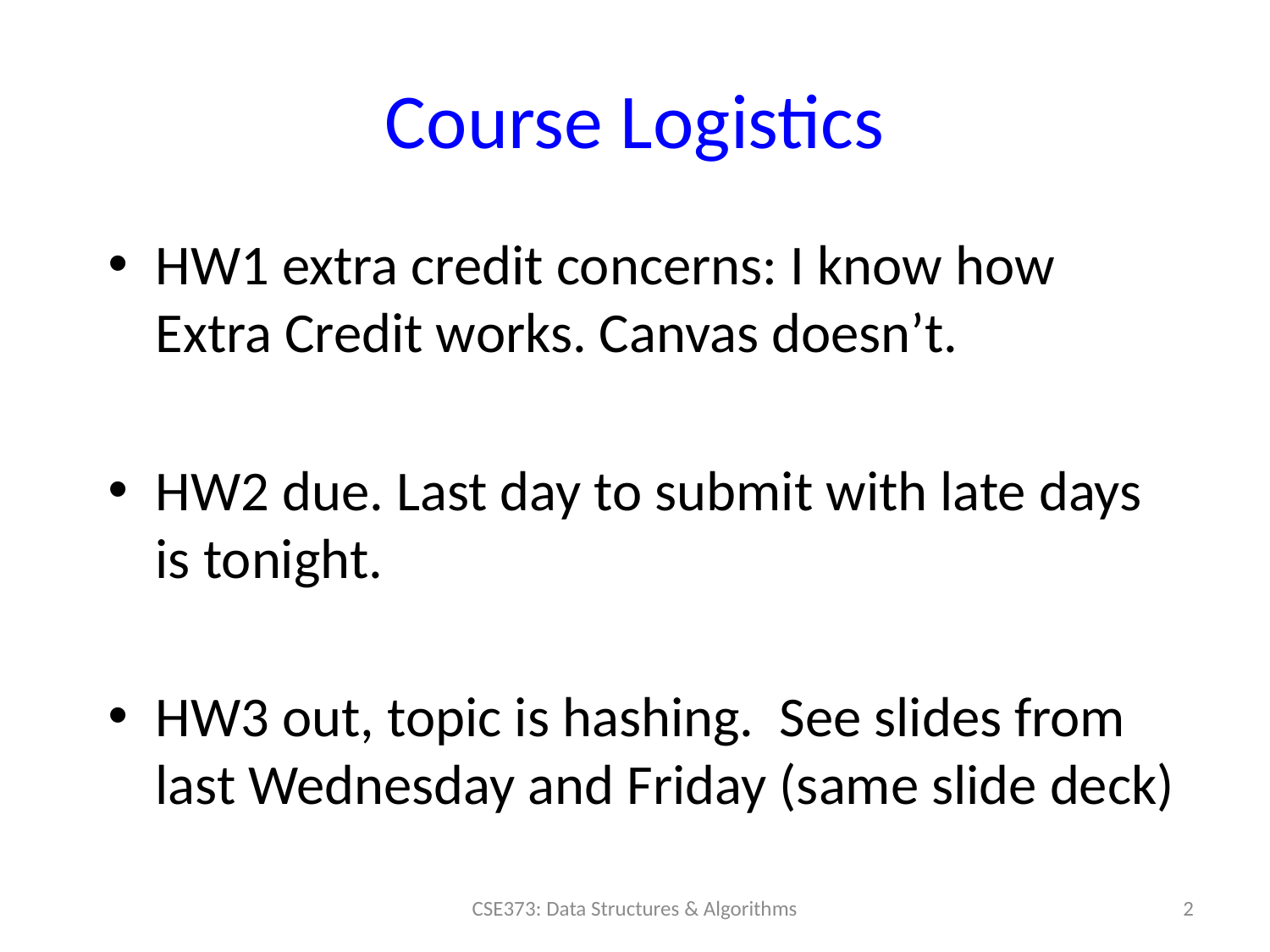

# Course Logistics
HW1 extra credit concerns: I know how Extra Credit works. Canvas doesn’t.

HW2 due. Last day to submit with late days is tonight.

HW3 out, topic is hashing.  See slides from last Wednesday and Friday (same slide deck)
2
CSE373: Data Structures & Algorithms